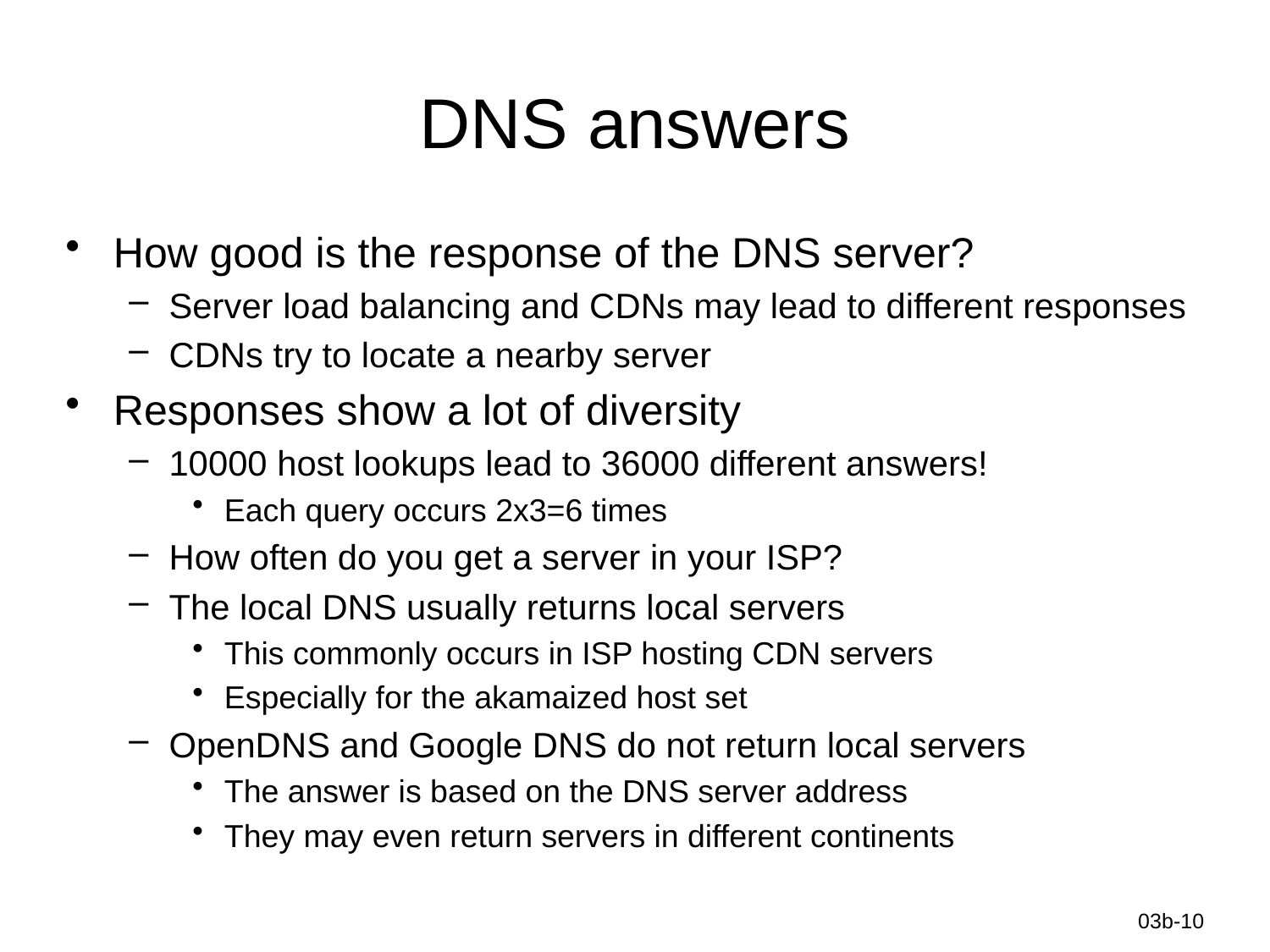

# DNS answers
How good is the response of the DNS server?
Server load balancing and CDNs may lead to different responses
CDNs try to locate a nearby server
Responses show a lot of diversity
10000 host lookups lead to 36000 different answers!
Each query occurs 2x3=6 times
How often do you get a server in your ISP?
The local DNS usually returns local servers
This commonly occurs in ISP hosting CDN servers
Especially for the akamaized host set
OpenDNS and Google DNS do not return local servers
The answer is based on the DNS server address
They may even return servers in different continents
Information-Centric Networks
03b-10